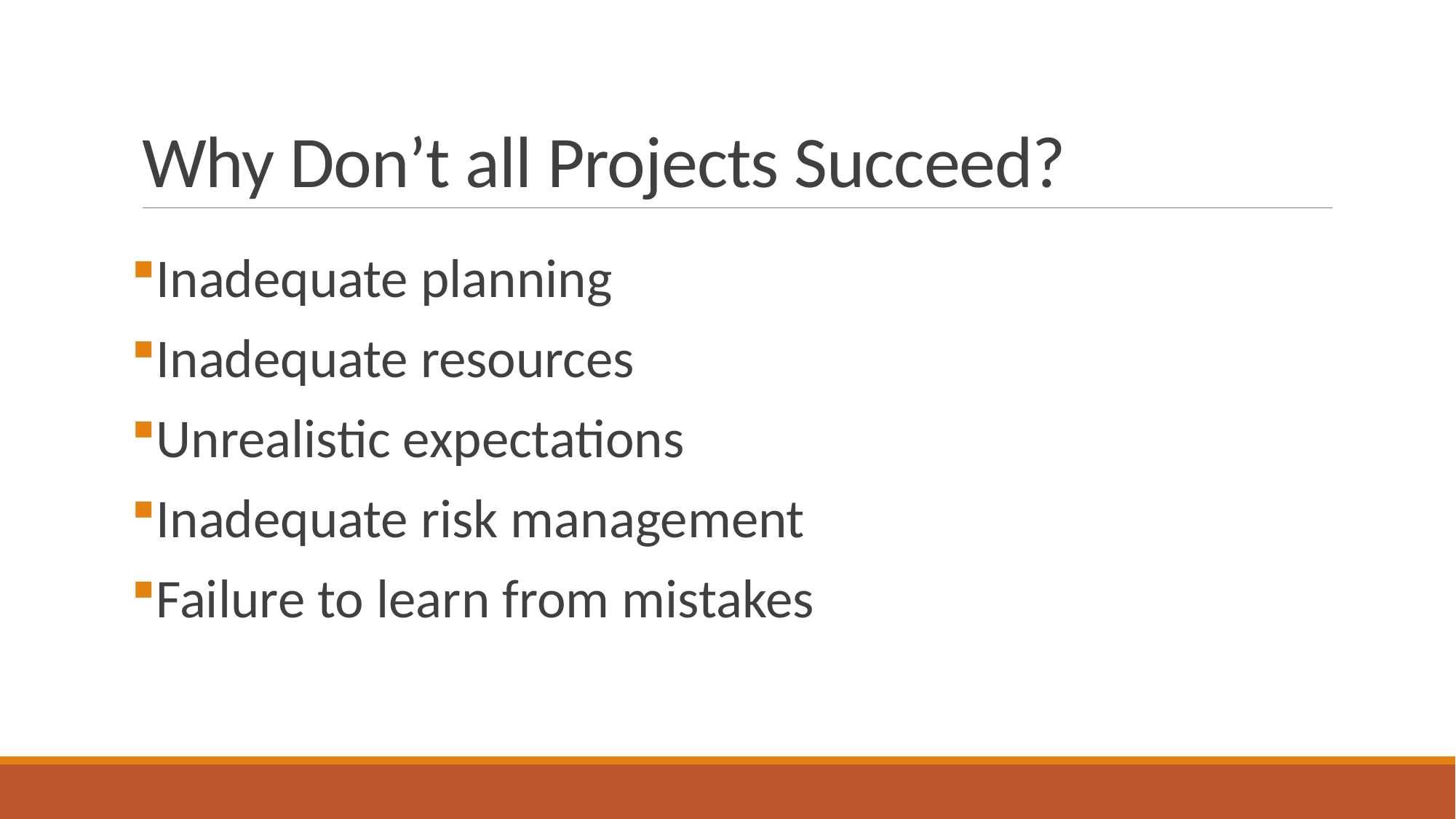

# Why Don’t all Projects Succeed?
Inadequate planning
Inadequate resources
Unrealistic expectations
Inadequate risk management
Failure to learn from mistakes